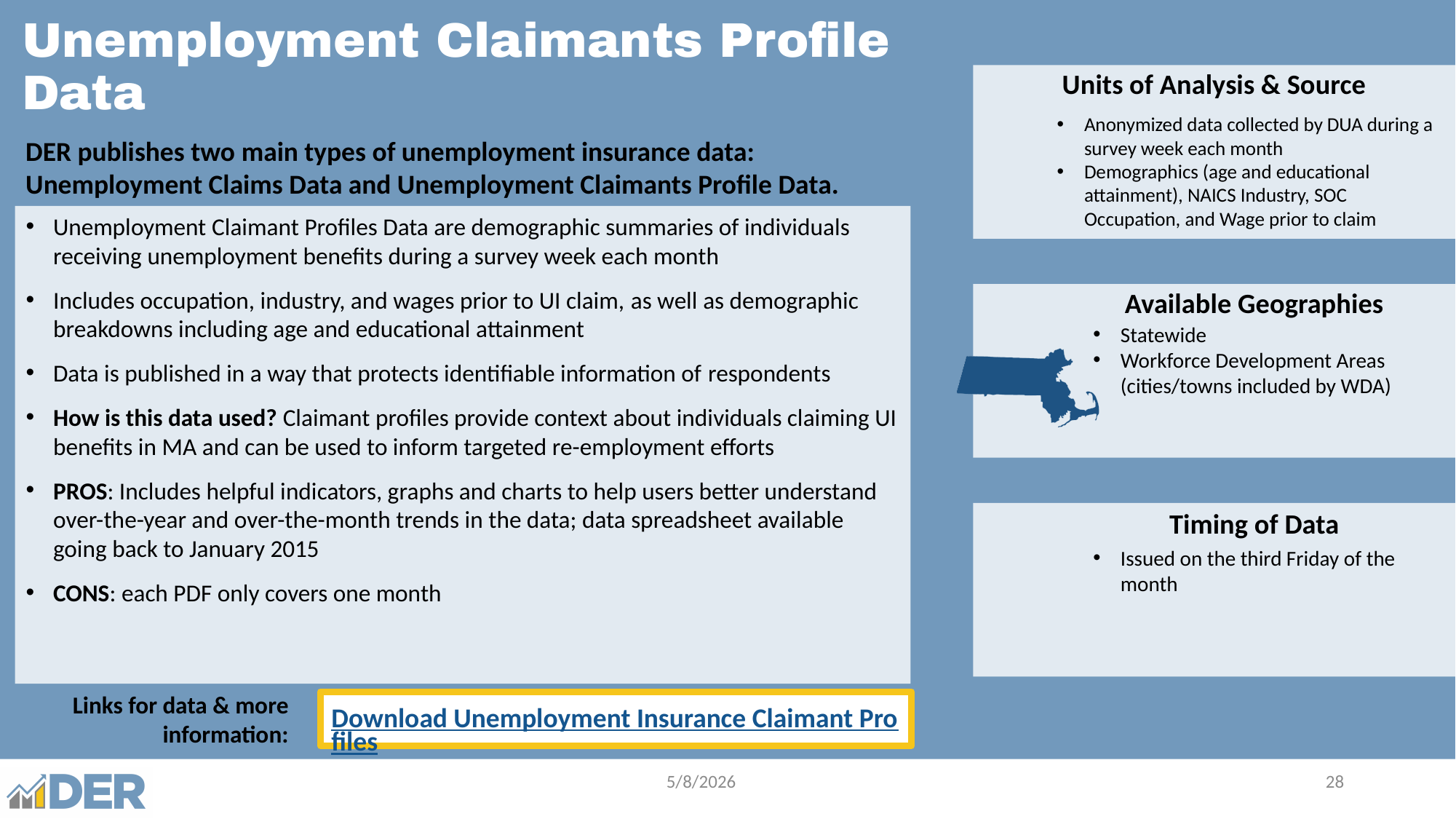

# Unemployment Claimants Profile Data
Units of Analysis & Source
Anonymized data collected by DUA during a survey week each month
Demographics (age and educational attainment), NAICS Industry, SOC Occupation, and Wage prior to claim

DER publishes two main types of unemployment insurance data: Unemployment Claims Data and Unemployment Claimants Profile Data.
Unemployment Claimant Profiles Data are demographic summaries of individuals receiving unemployment benefits during a survey week each month
Includes occupation, industry, and wages prior to UI claim, as well as demographic breakdowns including age and educational attainment
Data is published in a way that protects identifiable information of respondents
How is this data used? Claimant profiles provide context about individuals claiming UI benefits in MA and can be used to inform targeted re-employment efforts
PROS: Includes helpful indicators, graphs and charts to help users better understand over-the-year and over-the-month trends in the data; data spreadsheet available going back to January 2015
CONS: each PDF only covers one month
Available Geographies
Statewide
Workforce Development Areas (cities/towns included by WDA)
Timing of Data
Issued on the third Friday of the month
Links for data & more information:
Download Unemployment Insurance Claimant Profiles
5/8/2026
28